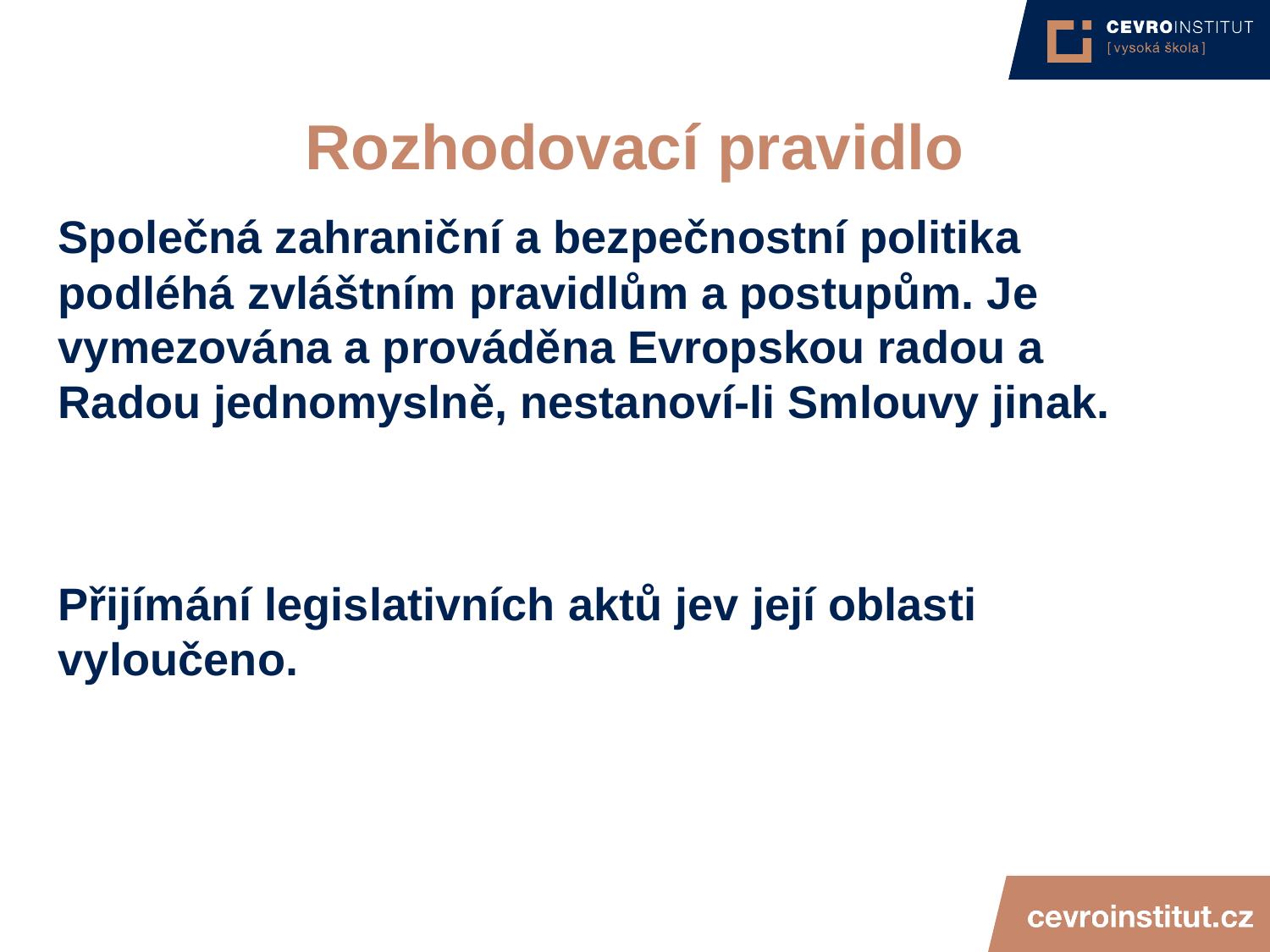

4/15/21
JUDr. Cyril Svoboda PhD
197
# Rozhodovací pravidlo
Společná zahraniční a bezpečnostní politika podléhá zvláštním pravidlům a postupům. Je vymezována a prováděna Evropskou radou a Radou jednomyslně, nestanoví-li Smlouvy jinak.

Přijímání legislativních aktů jev její oblasti vyloučeno.